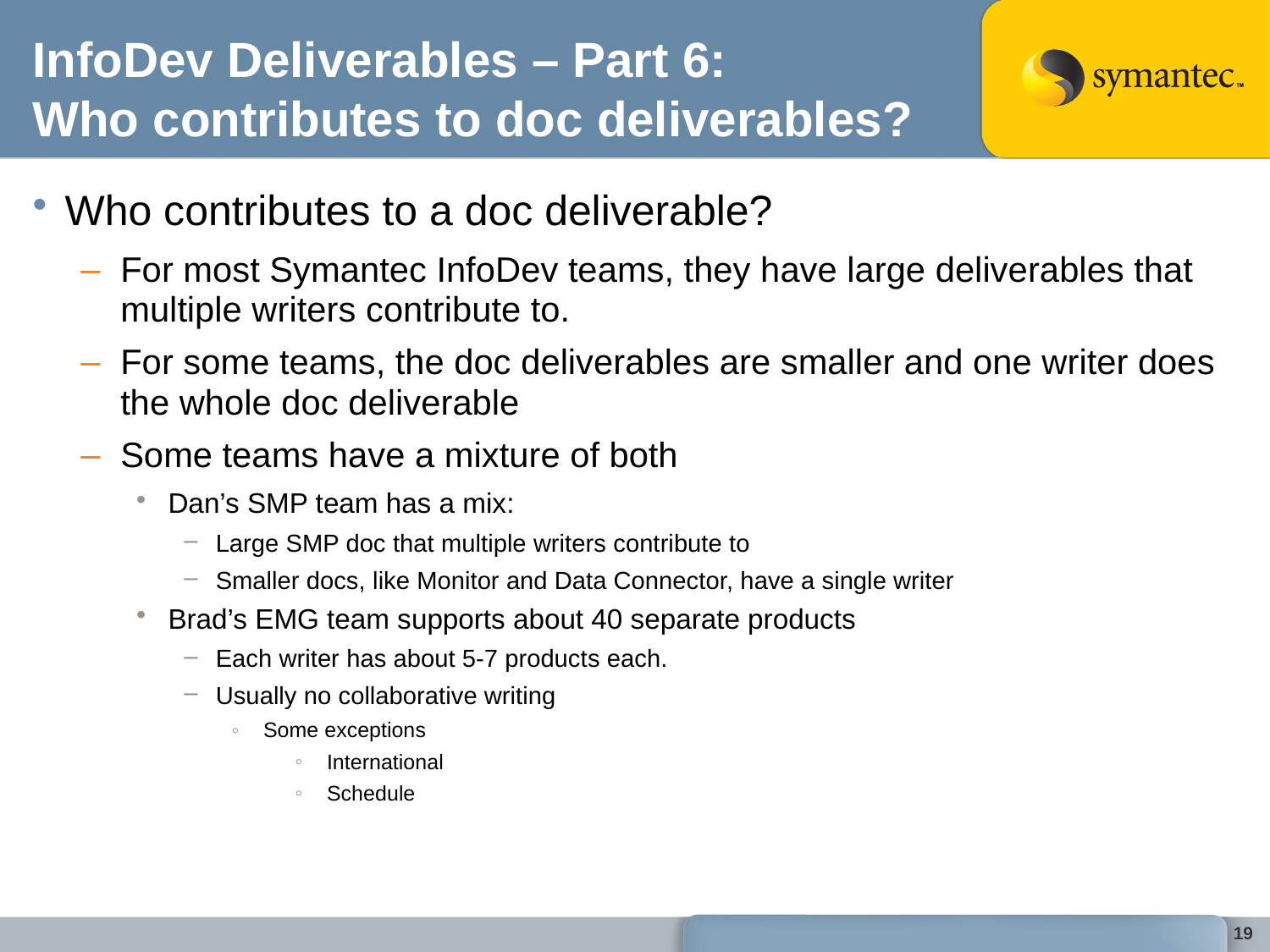

# InfoDev Deliverables – Part 6:        Who contributes to doc deliverables?
Who contributes to a doc deliverable?
For most Symantec InfoDev teams, they have large deliverables that multiple writers contribute to.
For some teams, the doc deliverables are smaller and one writer does the whole doc deliverable
Some teams have a mixture of both
Dan’s SMP team has a mix:
Large SMP doc that multiple writers contribute to
Smaller docs, like Monitor and Data Connector, have a single writer
Brad’s EMG team supports about 40 separate products
Each writer has about 5-7 products each.
Usually no collaborative writing
Some exceptions
International
Schedule

19